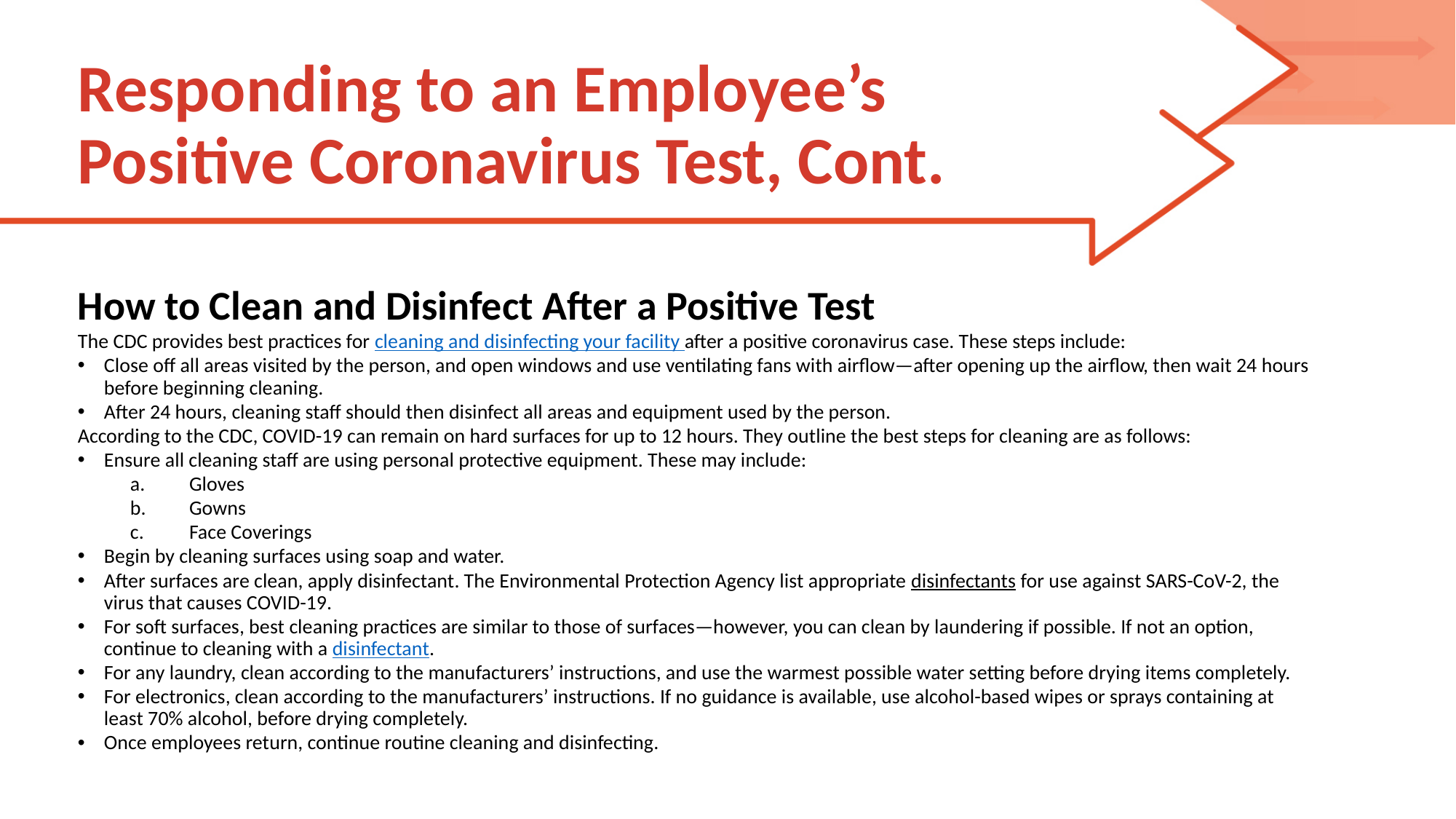

# Responding to an Employee’s Positive Coronavirus Test, Cont.
How to Clean and Disinfect After a Positive Test
The CDC provides best practices for cleaning and disinfecting your facility after a positive coronavirus case. These steps include:
Close off all areas visited by the person, and open windows and use ventilating fans with airflow—after opening up the airflow, then wait 24 hours before beginning cleaning.
After 24 hours, cleaning staff should then disinfect all areas and equipment used by the person.
According to the CDC, COVID-19 can remain on hard surfaces for up to 12 hours. They outline the best steps for cleaning are as follows:
Ensure all cleaning staff are using personal protective equipment. These may include:
Gloves
Gowns
Face Coverings
Begin by cleaning surfaces using soap and water.
After surfaces are clean, apply disinfectant. The Environmental Protection Agency list appropriate disinfectants for use against SARS-CoV-2, the virus that causes COVID-19.
For soft surfaces, best cleaning practices are similar to those of surfaces—however, you can clean by laundering if possible. If not an option, continue to cleaning with a disinfectant.
For any laundry, clean according to the manufacturers’ instructions, and use the warmest possible water setting before drying items completely.
For electronics, clean according to the manufacturers’ instructions. If no guidance is available, use alcohol-based wipes or sprays containing at least 70% alcohol, before drying completely.
Once employees return, continue routine cleaning and disinfecting.